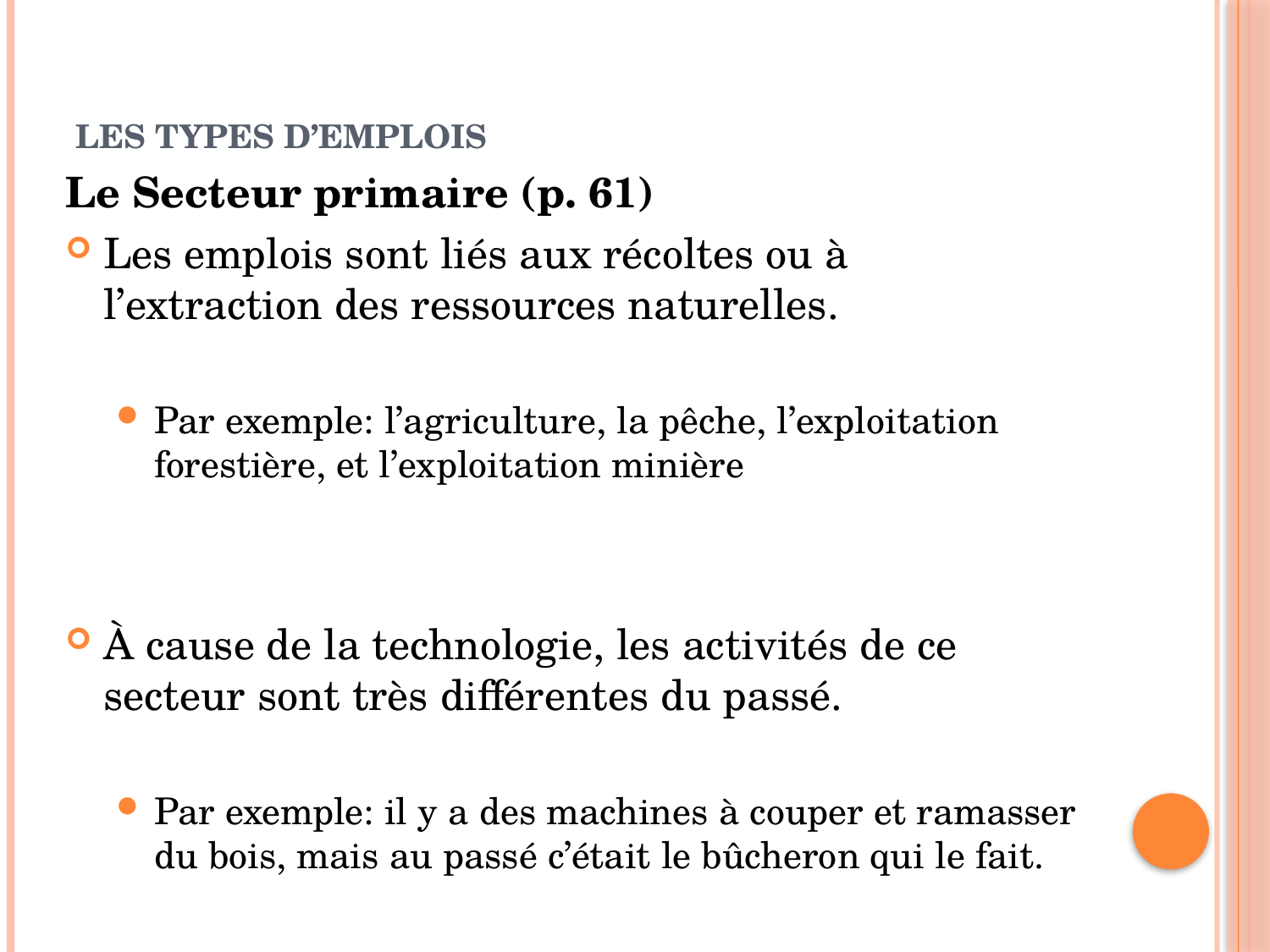

# Les types d’emplois
Le Secteur primaire (p. 61)
Les emplois sont liés aux récoltes ou à l’extraction des ressources naturelles.

Par exemple: l’agriculture, la pêche, l’exploitation forestière, et l’exploitation minière

À cause de la technologie, les activités de ce secteur sont très différentes du passé.

Par exemple: il y a des machines à couper et ramasser du bois, mais au passé c’était le bûcheron qui le fait.